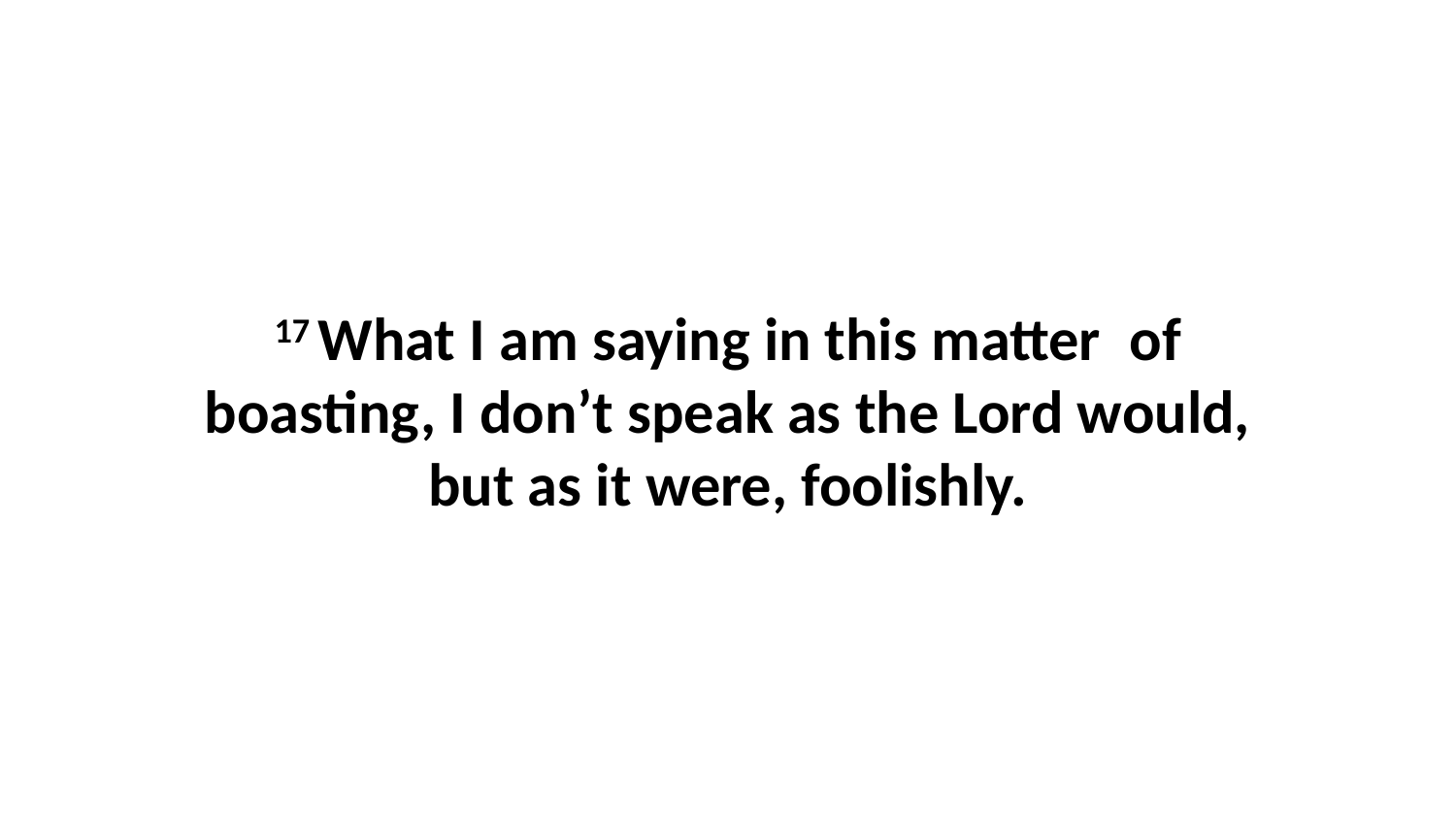

17 What I am saying in this matter  of boasting, I don’t speak as the Lord would, but as it were, foolishly.